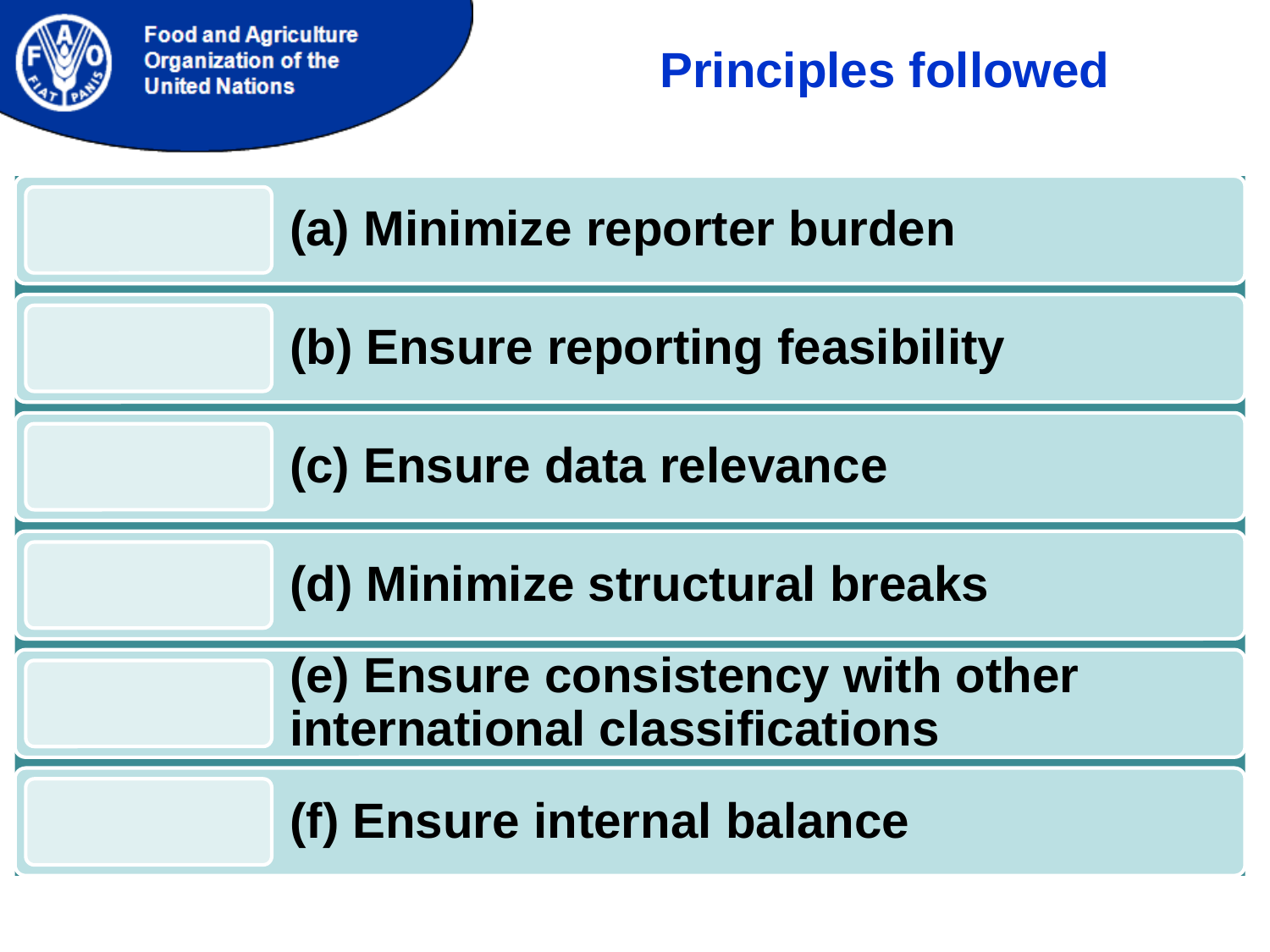

# Principles followed
(a) Minimize reporter burden
(b) Ensure reporting feasibility
(c) Ensure data relevance
(d) Minimize structural breaks
(e) Ensure consistency with other international classifications
(f) Ensure internal balance